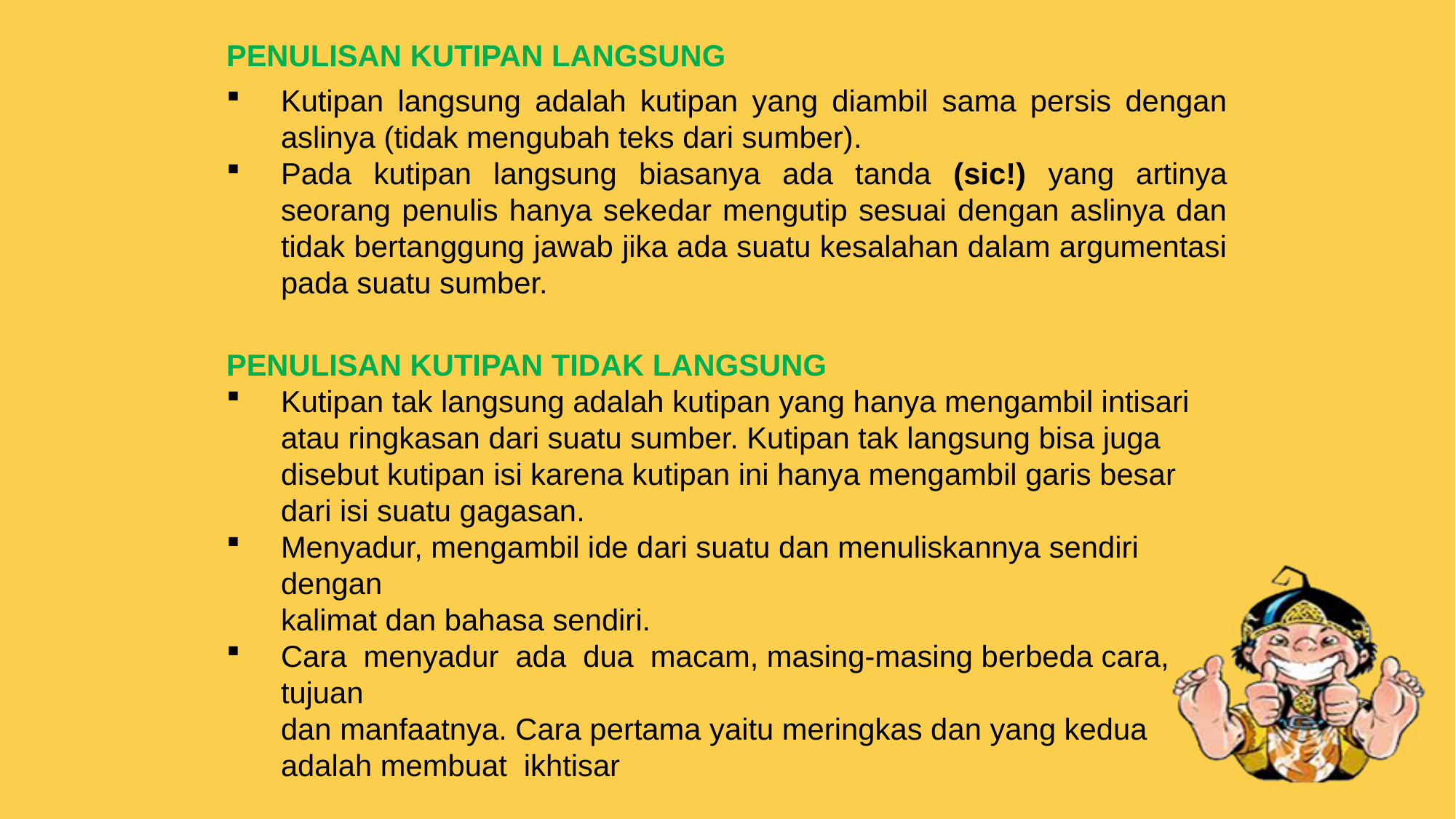

PENULISAN KUTIPAN LANGSUNG
Kutipan langsung adalah kutipan yang diambil sama persis dengan aslinya (tidak mengubah teks dari sumber).
Pada kutipan langsung biasanya ada tanda (sic!) yang artinya seorang penulis hanya sekedar mengutip sesuai dengan aslinya dan tidak bertanggung jawab jika ada suatu kesalahan dalam argumentasi pada suatu sumber.

PENULISAN KUTIPAN TIDAK LANGSUNG
Kutipan tak langsung adalah kutipan yang hanya mengambil intisari atau ringkasan dari suatu sumber. Kutipan tak langsung bisa juga disebut kutipan isi karena kutipan ini hanya mengambil garis besar dari isi suatu gagasan.
Menyadur, mengambil ide dari suatu dan menuliskannya sendiri dengan
kalimat dan bahasa sendiri.
Cara  menyadur  ada  dua  macam, masing-masing berbeda cara, tujuan
dan manfaatnya. Cara pertama yaitu meringkas dan yang kedua
adalah membuat  ikhtisar